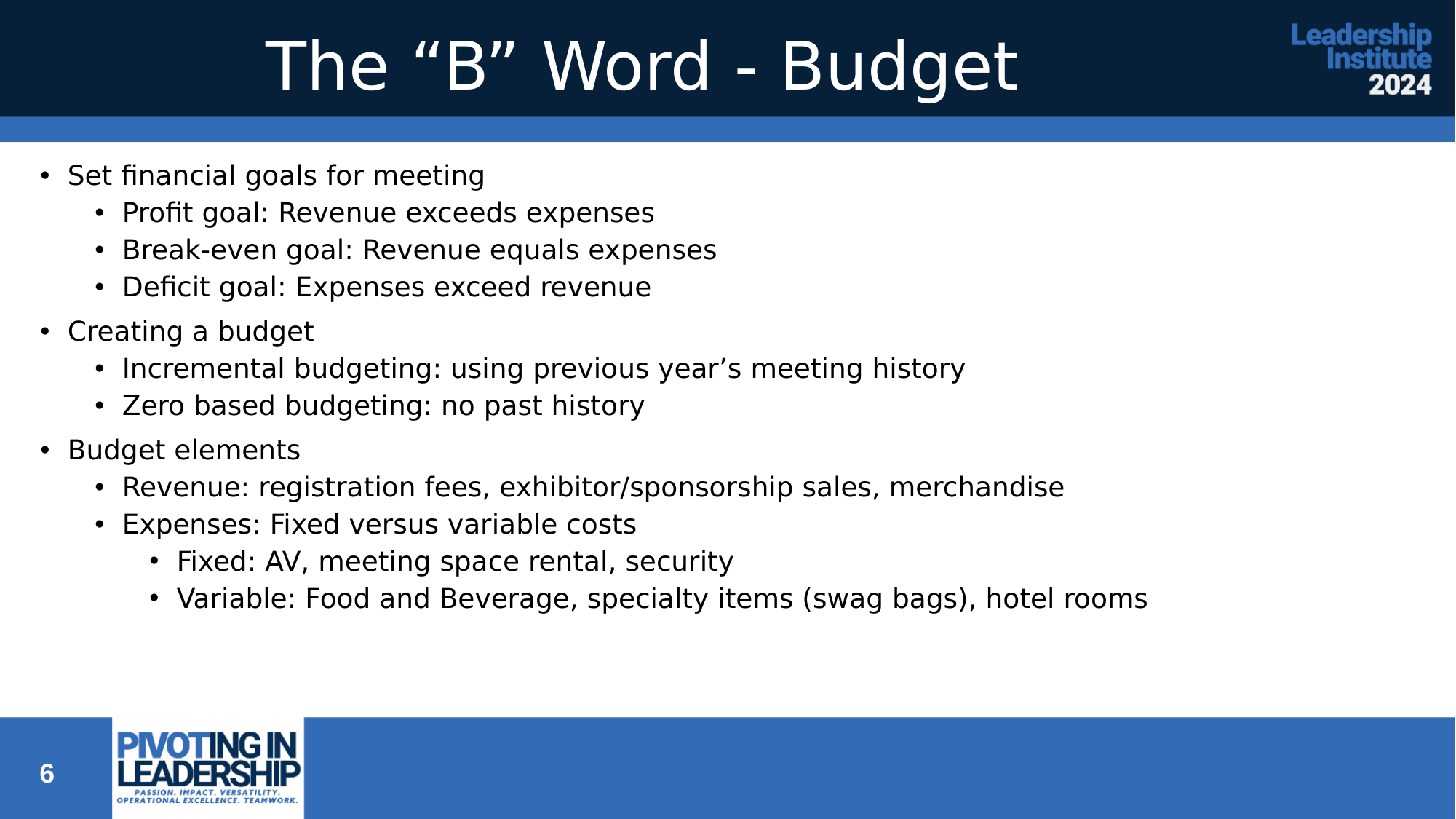

# The “B” Word - Budget
Set financial goals for meeting
Profit goal: Revenue exceeds expenses
Break-even goal: Revenue equals expenses
Deficit goal: Expenses exceed revenue
Creating a budget
Incremental budgeting: using previous year’s meeting history
Zero based budgeting: no past history
Budget elements
Revenue: registration fees, exhibitor/sponsorship sales, merchandise
Expenses: Fixed versus variable costs
Fixed: AV, meeting space rental, security
Variable: Food and Beverage, specialty items (swag bags), hotel rooms